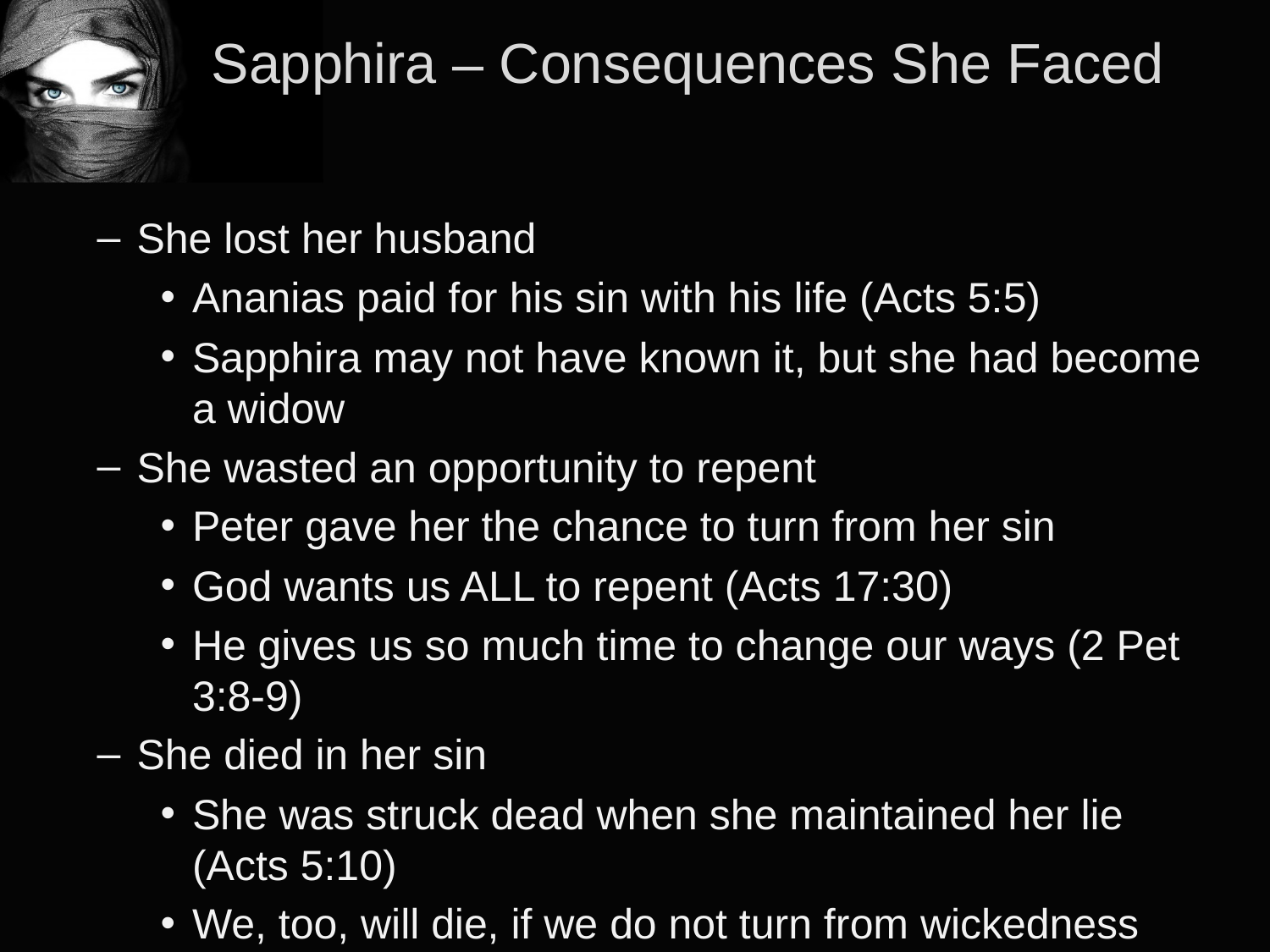

Sapphira – Consequences She Faced
She lost her husband
Ananias paid for his sin with his life (Acts 5:5)
Sapphira may not have known it, but she had become a widow
She wasted an opportunity to repent
Peter gave her the chance to turn from her sin
God wants us ALL to repent (Acts 17:30)
He gives us so much time to change our ways (2 Pet 3:8-9)
She died in her sin
She was struck dead when she maintained her lie (Acts 5:10)
We, too, will die, if we do not turn from wickedness (John 8:24)